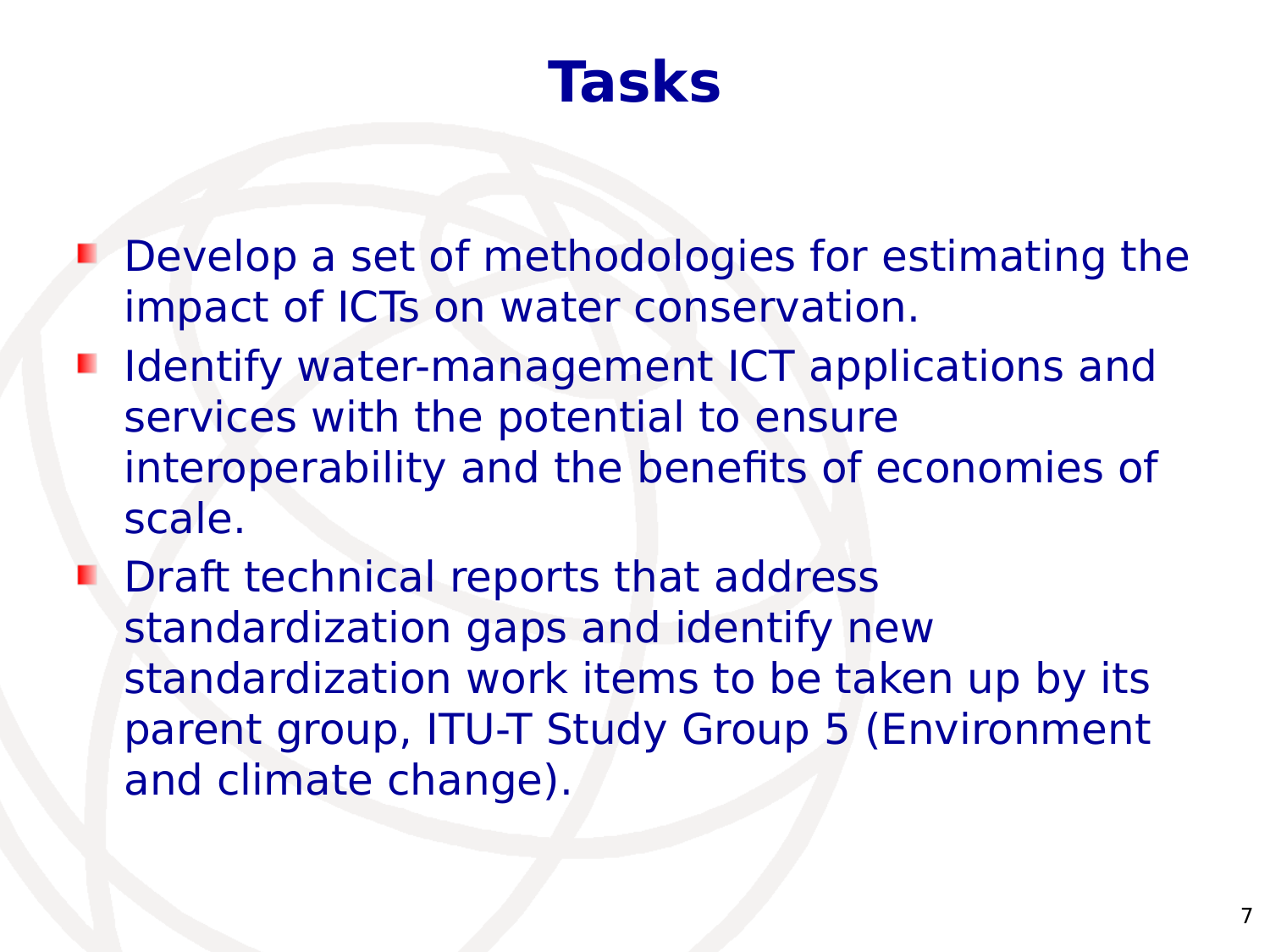

# Tasks
Develop a set of methodologies for estimating the impact of ICTs on water conservation.
Identify water-management ICT applications and services with the potential to ensure interoperability and the benefits of economies of scale.
Draft technical reports that address standardization gaps and identify new standardization work items to be taken up by its parent group, ITU-T Study Group 5 (Environment and climate change).
7